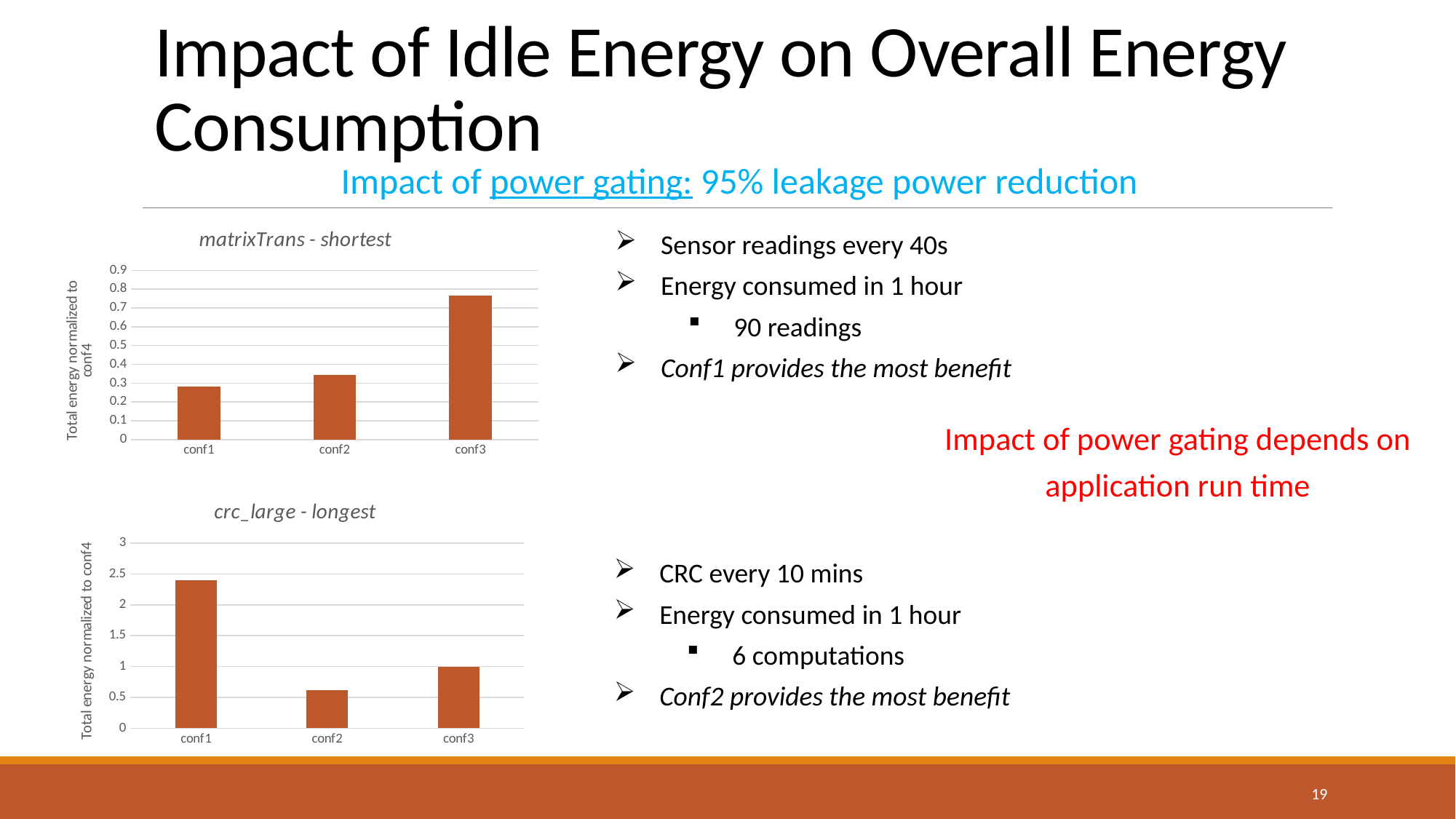

# Impact of Idle Energy on Overall Energy Consumption
Impact of power gating: 95% leakage power reduction

### Chart: matrixTrans - shortest

| Category | withPowerGating |
|---|---|
| conf1 | 0.28358892750500225 |
| conf2 | 0.3434272748188569 |
| conf3 | 0.7652068297676904 |
Sensor readings every 40s
Energy consumed in 1 hour
90 readings
Conf1 provides the most benefit
Impact of power gating depends on
application run time

### Chart: crc_large - longest

| Category | withPowerGating |
|---|---|
| conf1 | 2.4036012728833986 |
| conf2 | 0.6187535735783877 |
| conf3 | 0.9915831283801548 |
CRC every 10 mins
Energy consumed in 1 hour
6 computations
Conf2 provides the most benefit
19